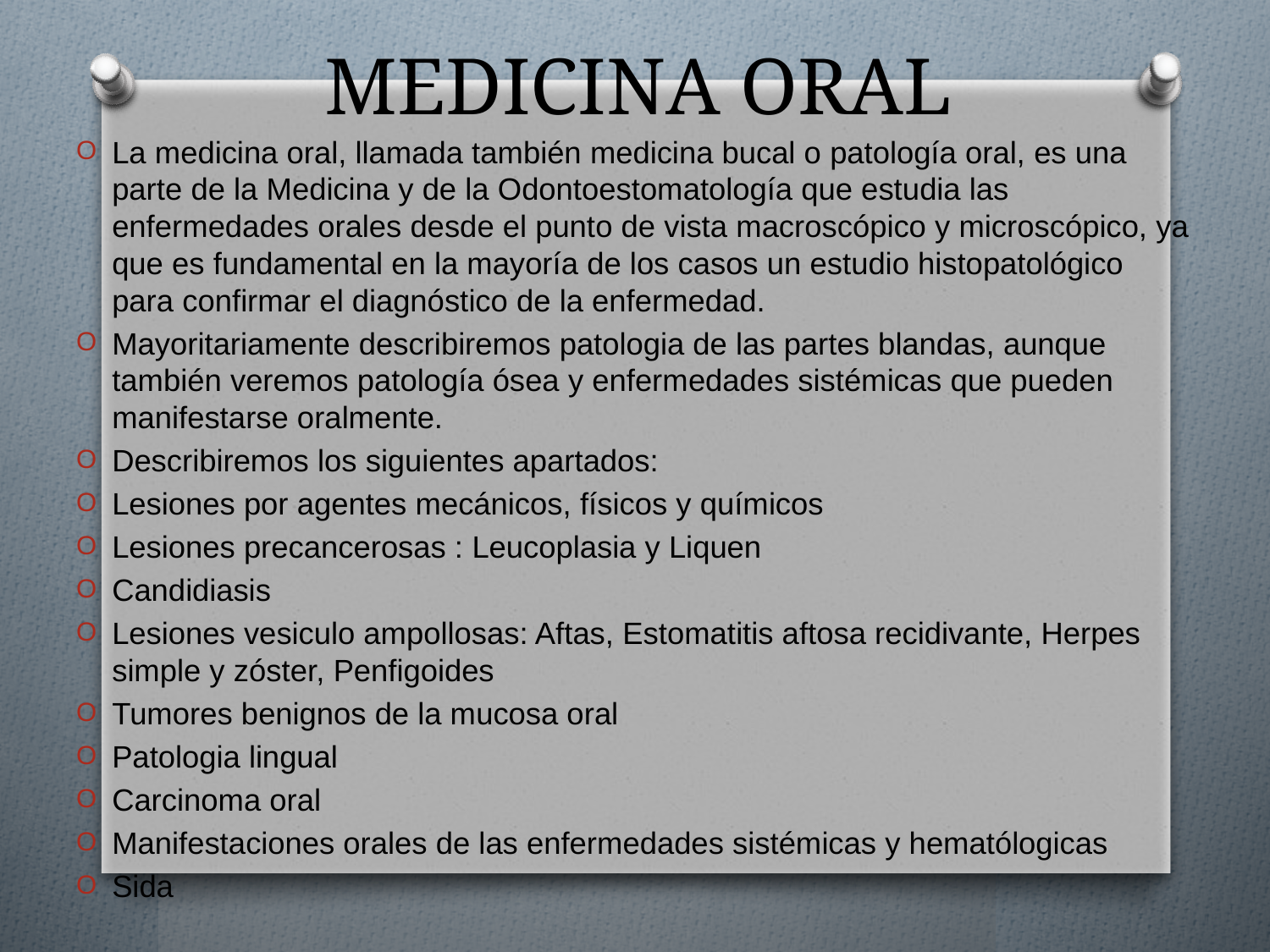

# MEDICINA ORAL
La medicina oral, llamada también medicina bucal o patología oral, es una parte de la Medicina y de la Odontoestomatología que estudia las enfermedades orales desde el punto de vista macroscópico y microscópico, ya que es fundamental en la mayoría de los casos un estudio histopatológico para confirmar el diagnóstico de la enfermedad.
Mayoritariamente describiremos patologia de las partes blandas, aunque también veremos patología ósea y enfermedades sistémicas que pueden manifestarse oralmente.
Describiremos los siguientes apartados:
Lesiones por agentes mecánicos, físicos y químicos
Lesiones precancerosas : Leucoplasia y Liquen
Candidiasis
Lesiones vesiculo ampollosas: Aftas, Estomatitis aftosa recidivante, Herpes simple y zóster, Penfigoides
Tumores benignos de la mucosa oral
Patologia lingual
Carcinoma oral
Manifestaciones orales de las enfermedades sistémicas y hematólogicas
Sida